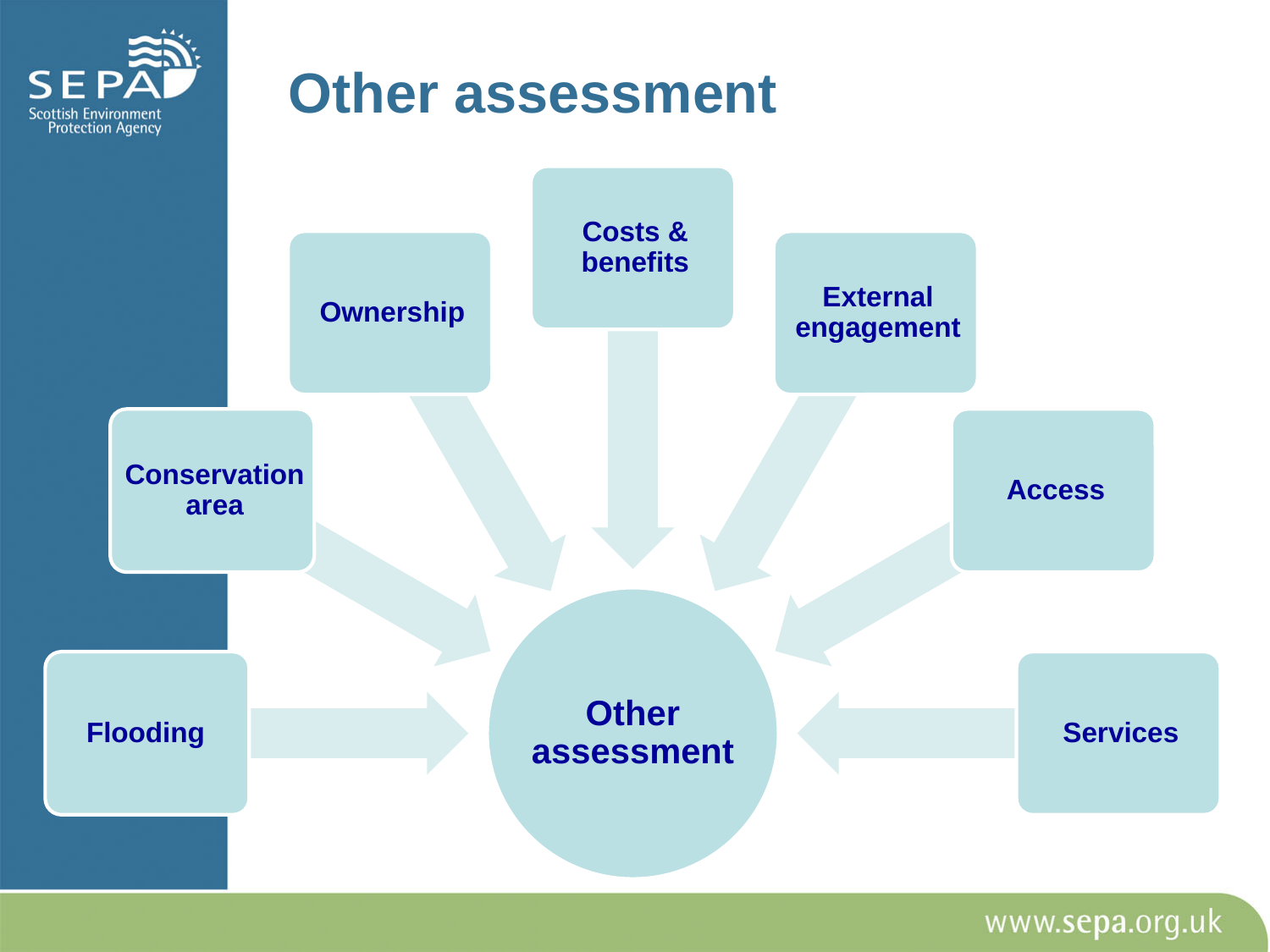

# Other assessment
Other assessment
Flooding
Conservation area
Ownership
Costs & benefits
External engagement
Access
Services